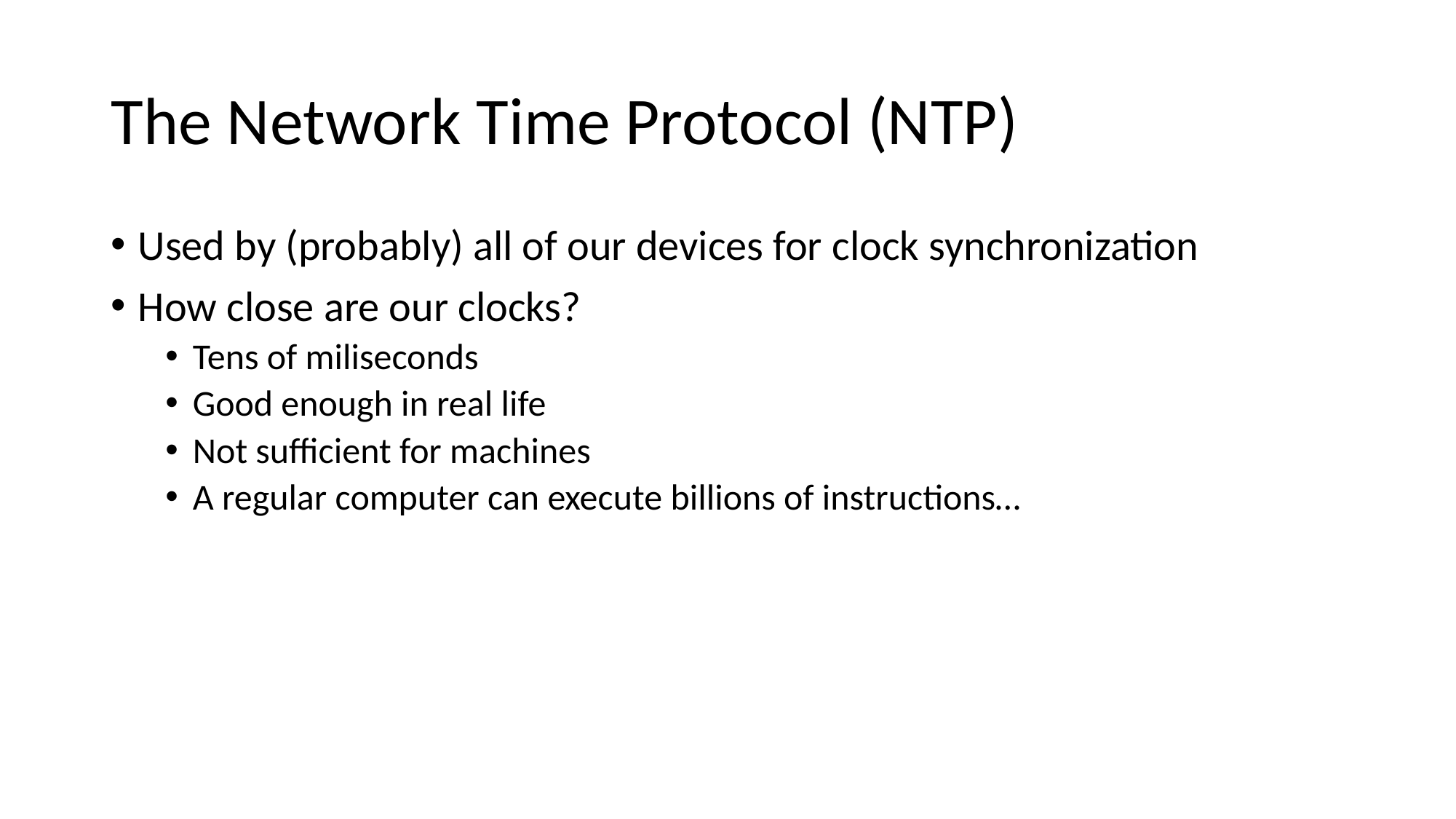

# The Network Time Protocol (NTP)
Used by (probably) all of our devices for clock synchronization
How close are our clocks?
Tens of miliseconds
Good enough in real life
Not sufficient for machines
A regular computer can execute billions of instructions…